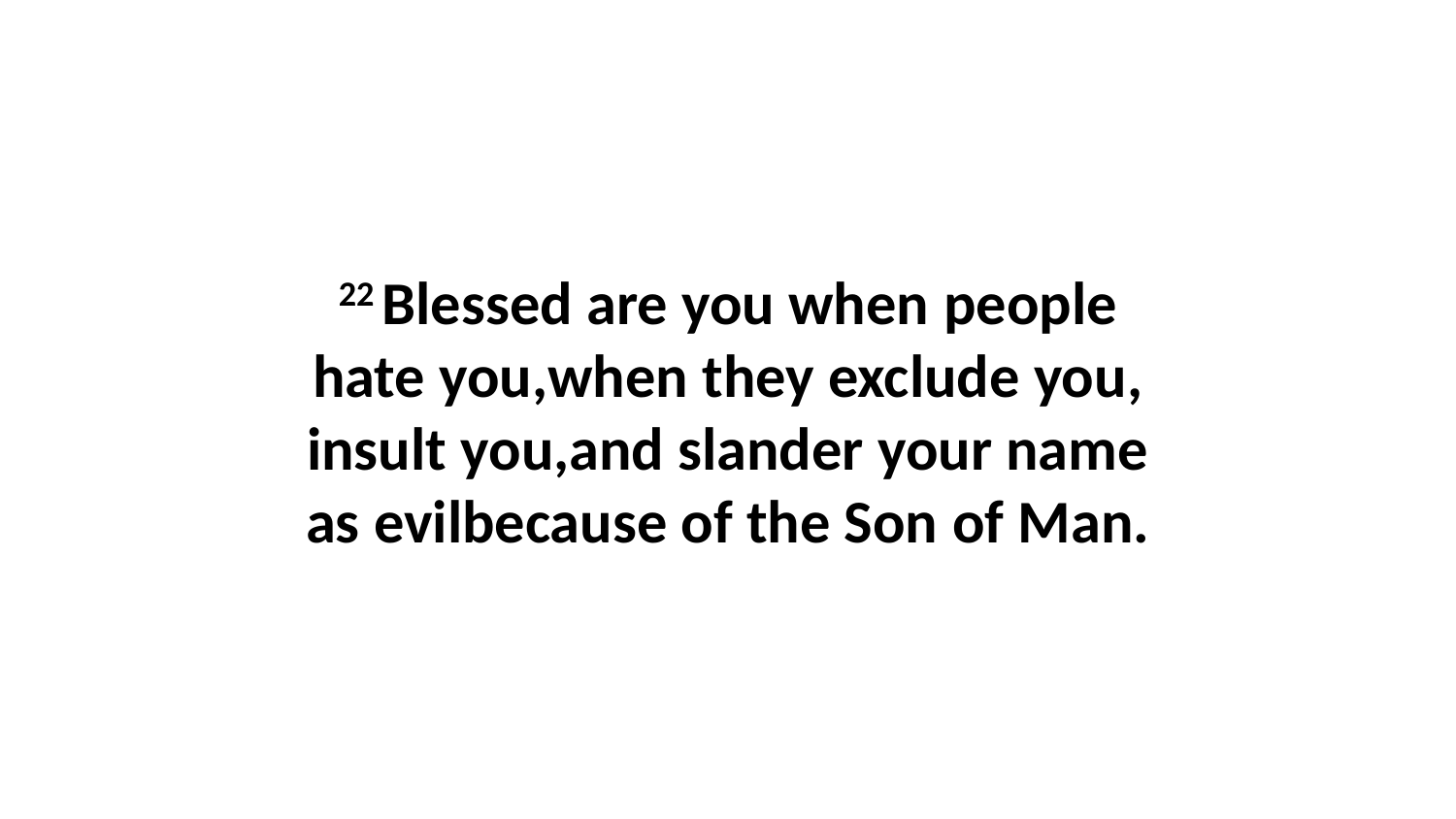

22 Blessed are you when people hate you,when they exclude you, insult you,and slander your name as evilbecause of the Son of Man.